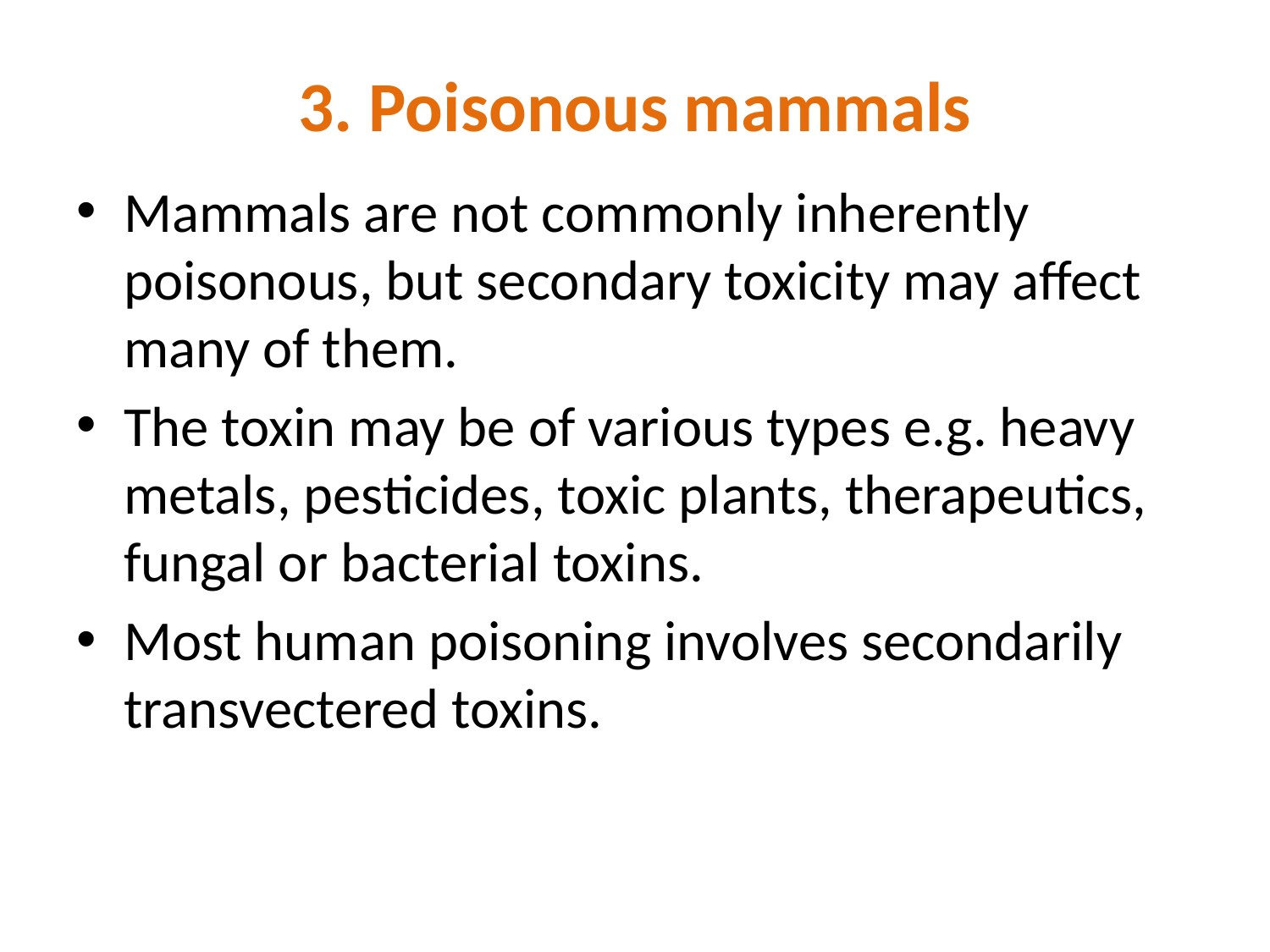

# 3. Poisonous mammals
Mammals are not commonly inherently poisonous, but secondary toxicity may affect many of them.
The toxin may be of various types e.g. heavy metals, pesticides, toxic plants, therapeutics, fungal or bacterial toxins.
Most human poisoning involves secondarily transvectered toxins.